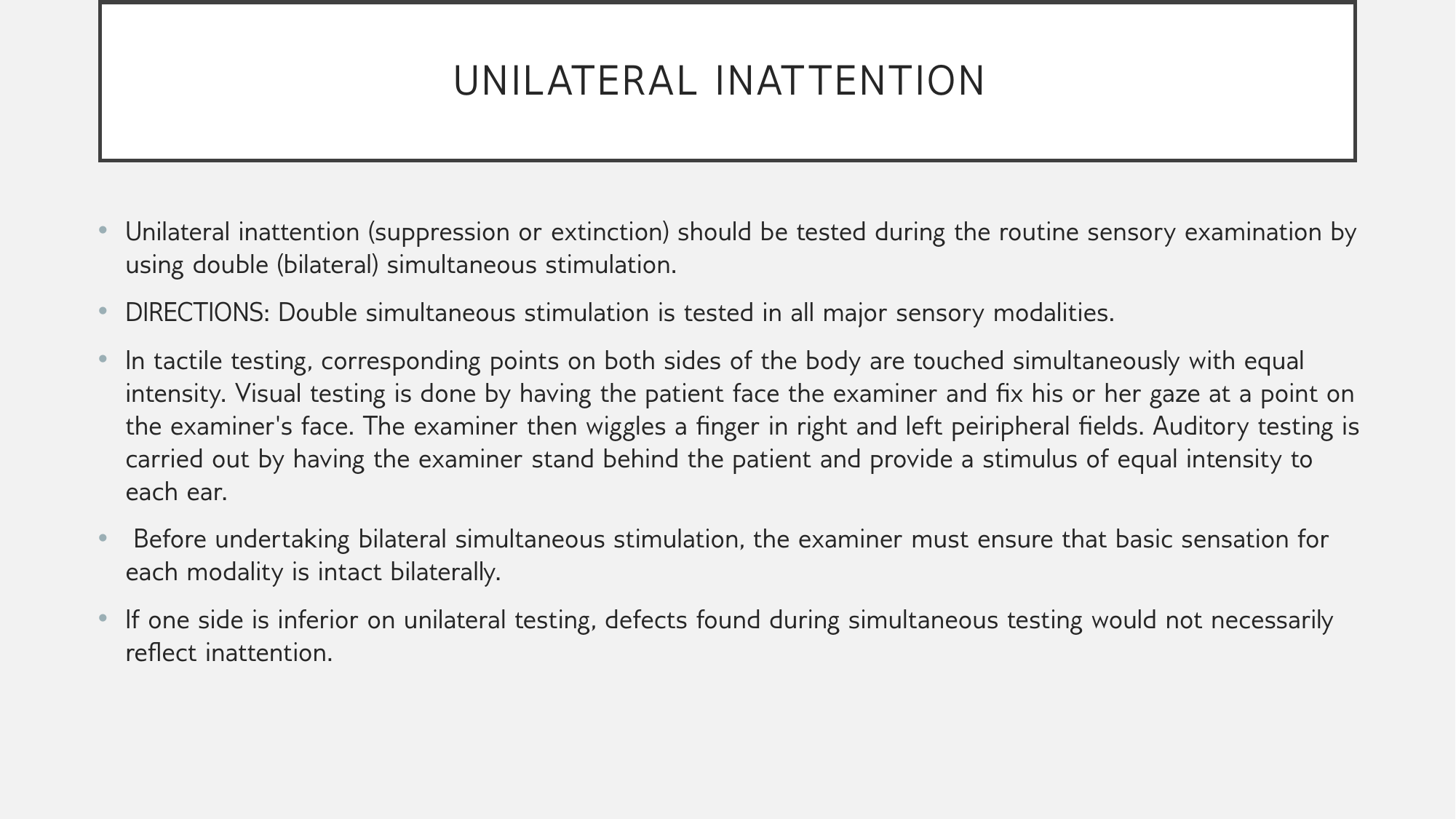

# Unilateral Inattention
Unilateral inattention (suppression or extinction) should be tested during the routine sensory examination by using double (bilateral) simultaneous stimulation.
DIRECTIONS: Double simultaneous stimulation is tested in all major sensory modalities.
In tactile testing, corresponding points on both sides of the body are touched simultaneously with equal intensity. Visual testing is done by having the patient face the examiner and fix his or her gaze at a point on the examiner's face. The examiner then wiggles a finger in right and left peiripheral fields. Auditory testing is carried out by having the examiner stand behind the patient and provide a stimulus of equal intensity to each ear.
 Before undertaking bilateral simultaneous stimulation, the examiner must ensure that basic sensation for each modality is intact bilaterally.
If one side is inferior on unilateral testing, defects found during simultaneous testing would not necessarily reflect inattention.